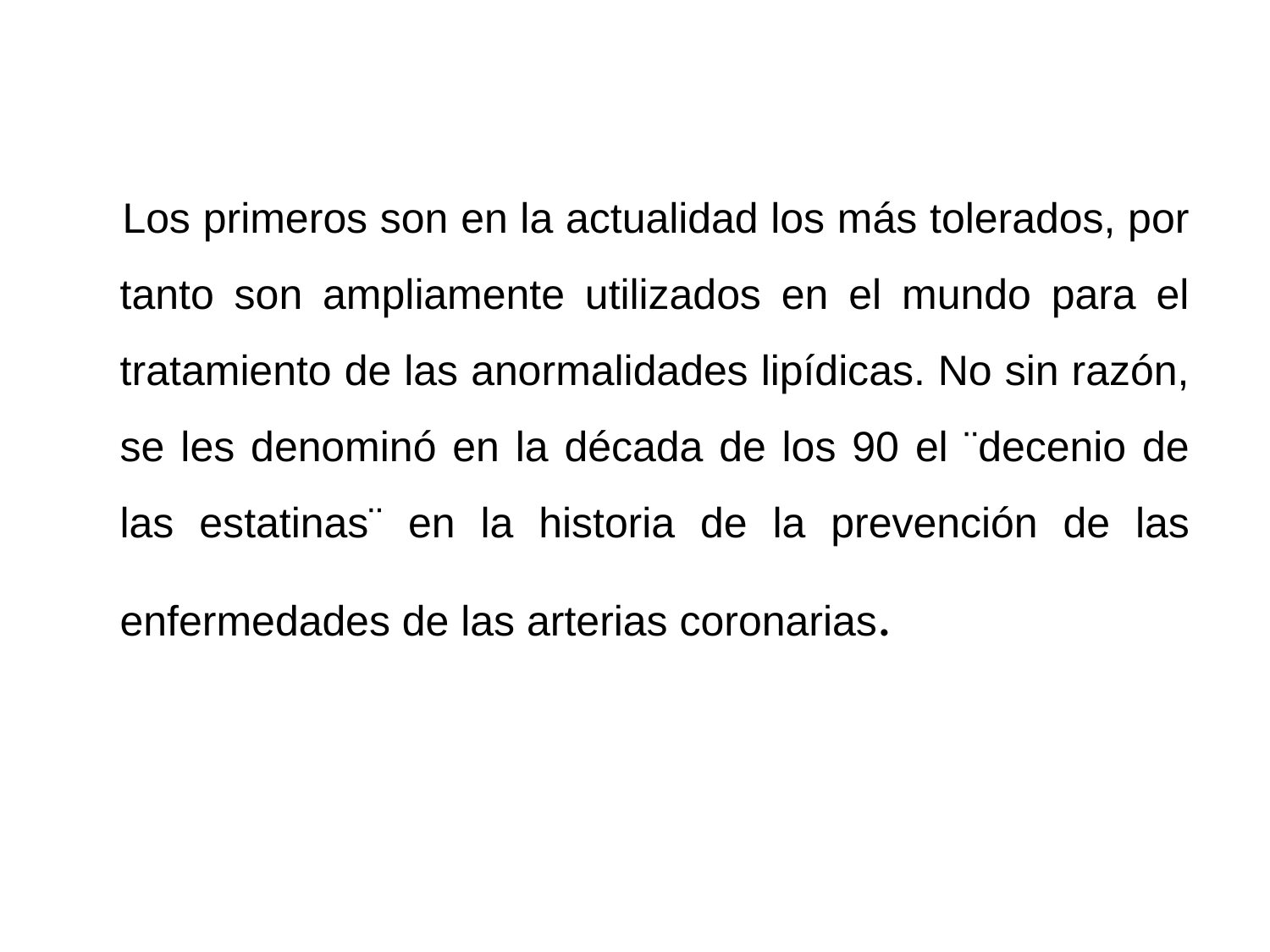

#
    Los primeros son en la actualidad los más tolerados, por tanto son ampliamente utilizados en el mundo para el tratamiento de las anormalidades lipídicas. No sin razón, se les denominó en la década de los 90 el ¨decenio de las estatinas¨ en la historia de la prevención de las enfermedades de las arterias coronarias.